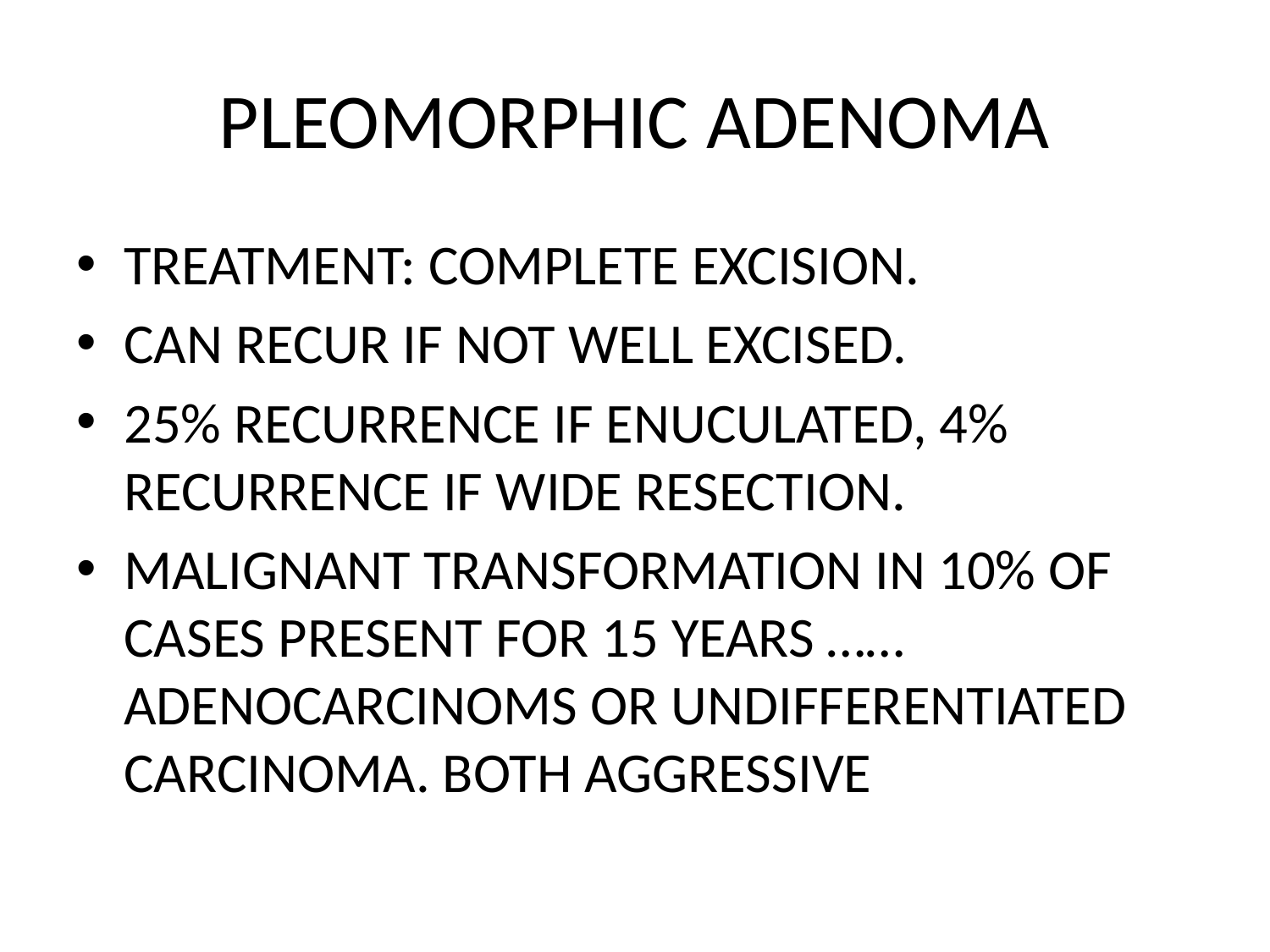

# PLEOMORPHIC ADENOMA
TREATMENT: COMPLETE EXCISION.
CAN RECUR IF NOT WELL EXCISED.
25% RECURRENCE IF ENUCULATED, 4% RECURRENCE IF WIDE RESECTION.
MALIGNANT TRANSFORMATION IN 10% OF CASES PRESENT FOR 15 YEARS …… ADENOCARCINOMS OR UNDIFFERENTIATED CARCINOMA. BOTH AGGRESSIVE